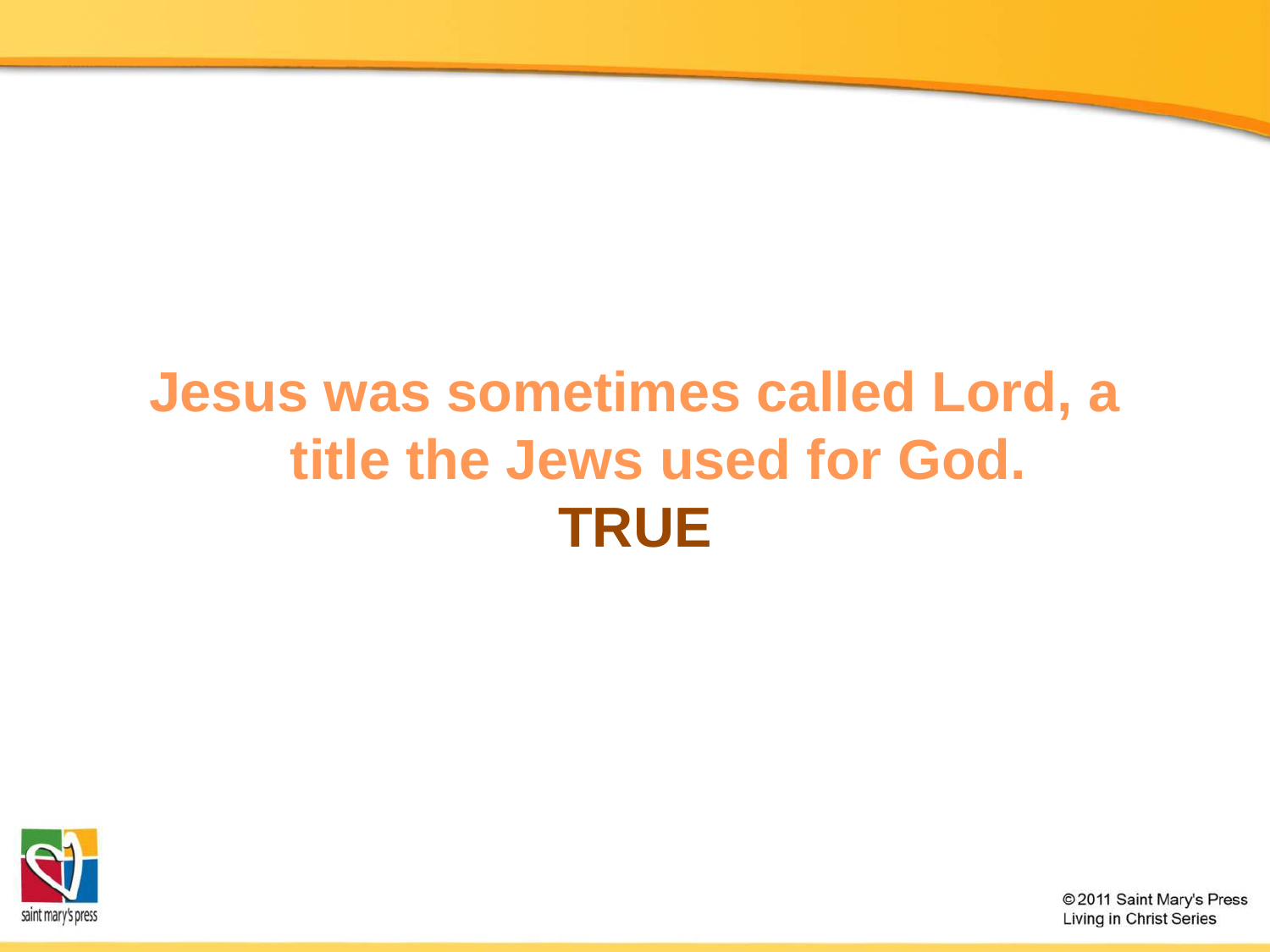

Jesus was sometimes called Lord, a title the Jews used for God.
TRUE